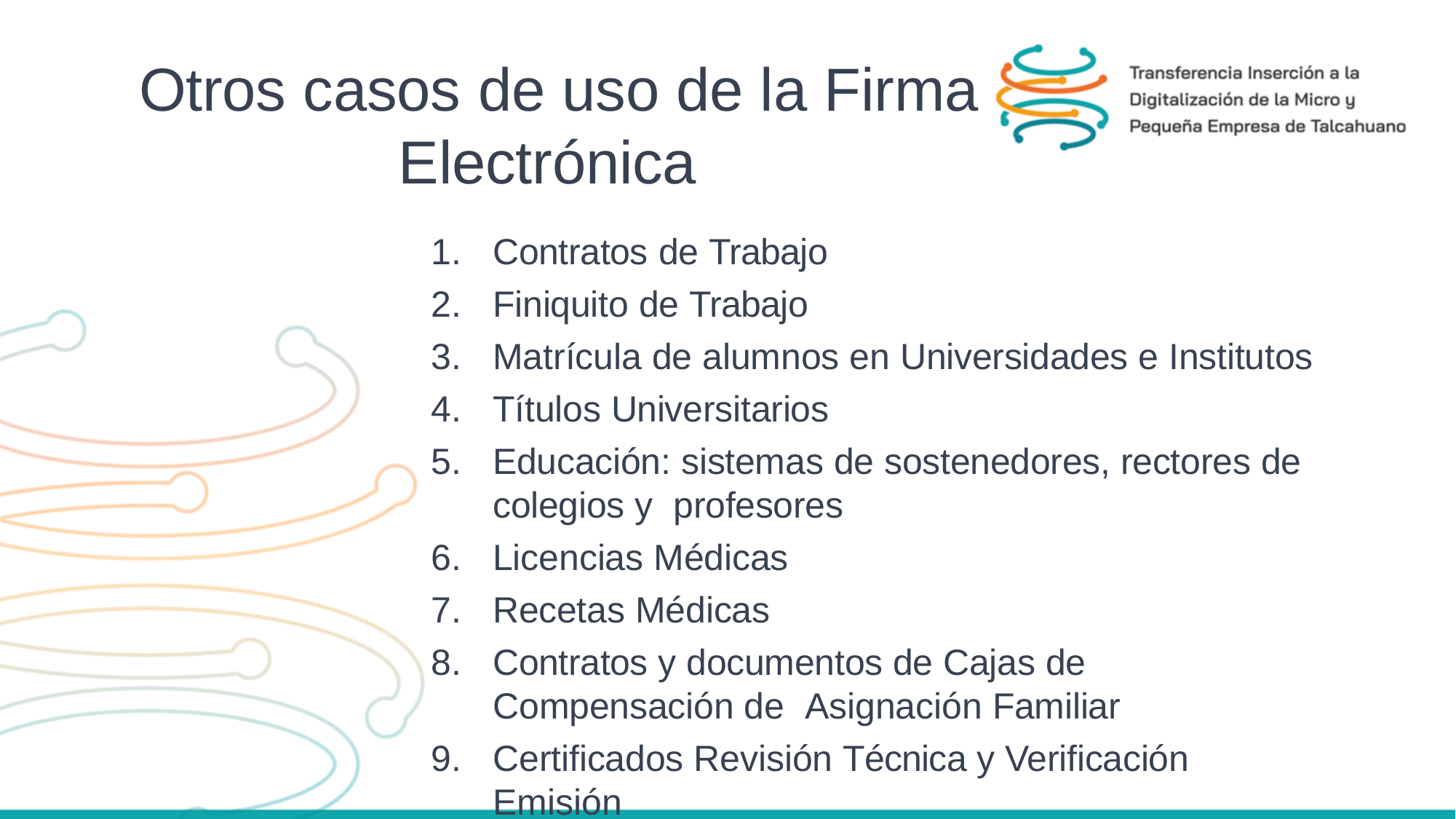

# Otros casos de uso de la Firma  Electrónica
Contratos de Trabajo
Finiquito de Trabajo
Matrícula de alumnos en Universidades e Institutos
Títulos Universitarios
Educación: sistemas de sostenedores, rectores de colegios y  profesores
Licencias Médicas
Recetas Médicas
Contratos y documentos de Cajas de Compensación de  Asignación Familiar
Certificados Revisión Técnica y Verificación Emisión